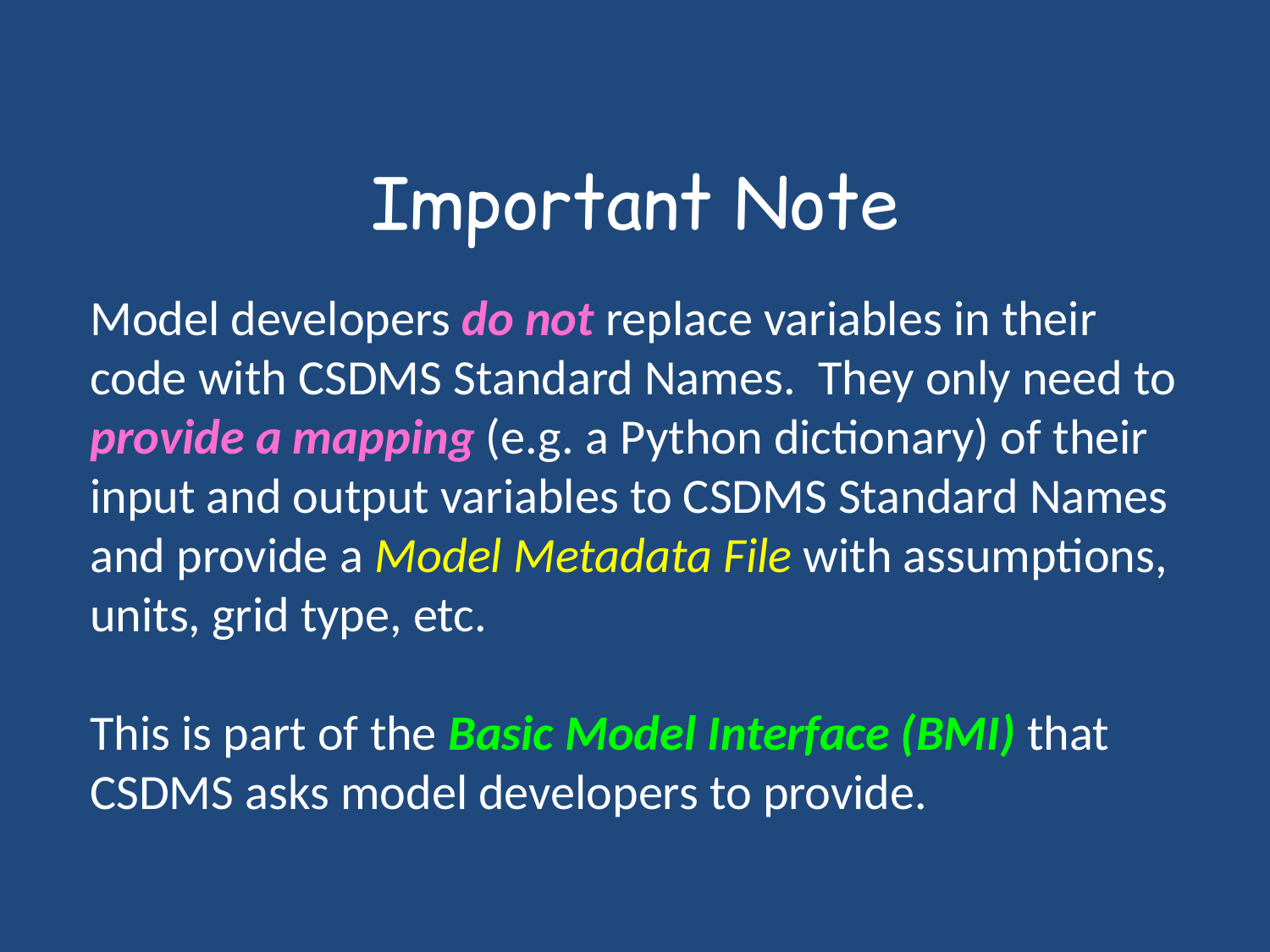

Important Note
Model developers do not replace variables in their code with CSDMS Standard Names.  They only need to provide a mapping (e.g. a Python dictionary) of their input and output variables to CSDMS Standard Names and provide a Model Metadata File with assumptions, units, grid type, etc.

This is part of the Basic Model Interface (BMI) that CSDMS asks model developers to provide.